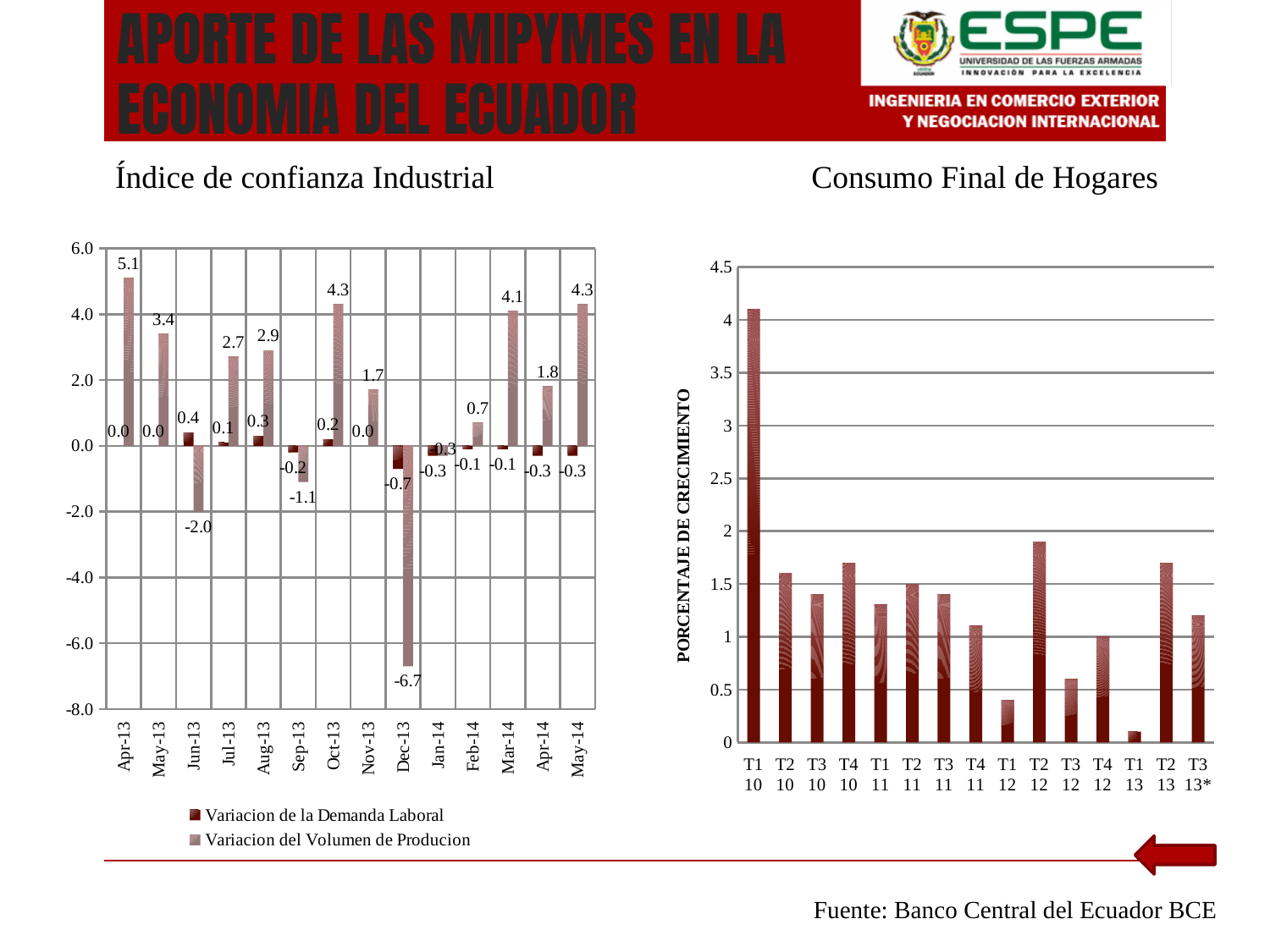

# APORTE DE LAS MIPYMES EN LA ECONOMIA DEL ECUADOR
Índice de confianza Industrial
Consumo Final de Hogares

### Chart

| Category | Variacion de la Demanda Laboral | Variacion del Volumen de Producion |
|---|---|---|
| 41365 | 0.0 | 5.1 |
| 41395 | 0.0 | 3.4 |
| 41426 | 0.4 | -2.0 |
| 41456 | 0.1 | 2.7 |
| 41487 | 0.3 | 2.9 |
| 41518 | -0.2 | -1.1 |
| 41548 | 0.2 | 4.3 |
| 41579 | 0.0 | 1.7 |
| 41609 | -0.7 | -6.7 |
| 41640 | -0.3 | -0.3 |
| 41671 | -0.1 | 0.7 |
| 41699 | -0.1 | 4.1 |
| 41730 | -0.3 | 1.8 |
| 41760 | -0.3 | 4.3 |

### Chart

| Category | TRIMESTRE POR AÑO  |
|---|---|
| T1 10 | 4.1 |
| T2 10 | 1.6 |
| T3 10 | 1.4 |
| T4 10 | 1.7 |
| T1 11 | 1.3 |
| T2 11 | 1.5 |
| T3 11 | 1.4 |
| T4 11 | 1.1 |
| T1 12 | 0.4 |
| T2 12 | 1.9 |
| T3 12 | 0.6 |
| T4 12 | 1.0 |
| T1 13 | 0.1 |
| T2 13 | 1.7 |
| T3 13* | 1.2 |
Fuente: Banco Central del Ecuador BCE